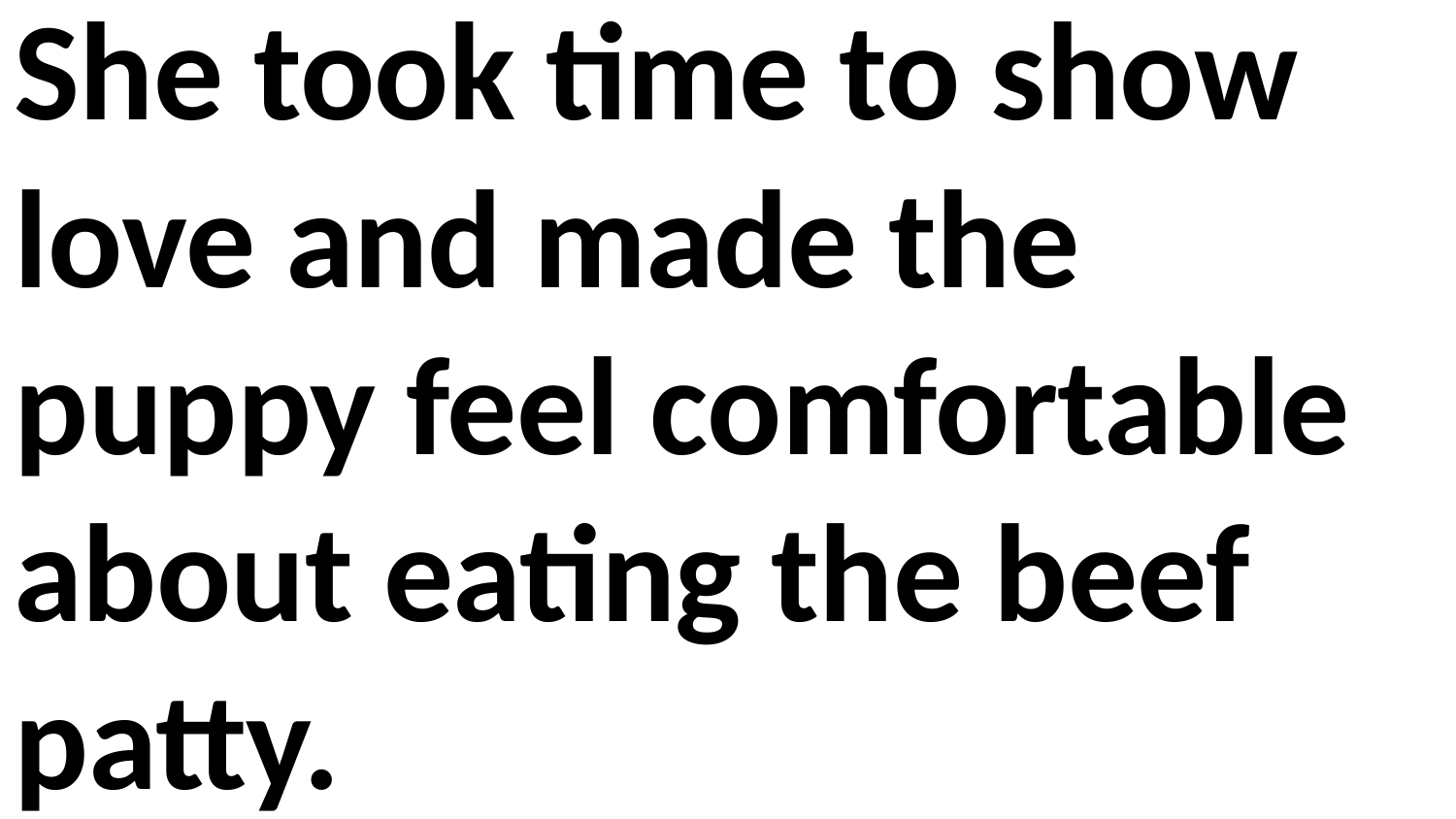

She took time to show love and made the puppy feel comfortable about eating the beef patty.